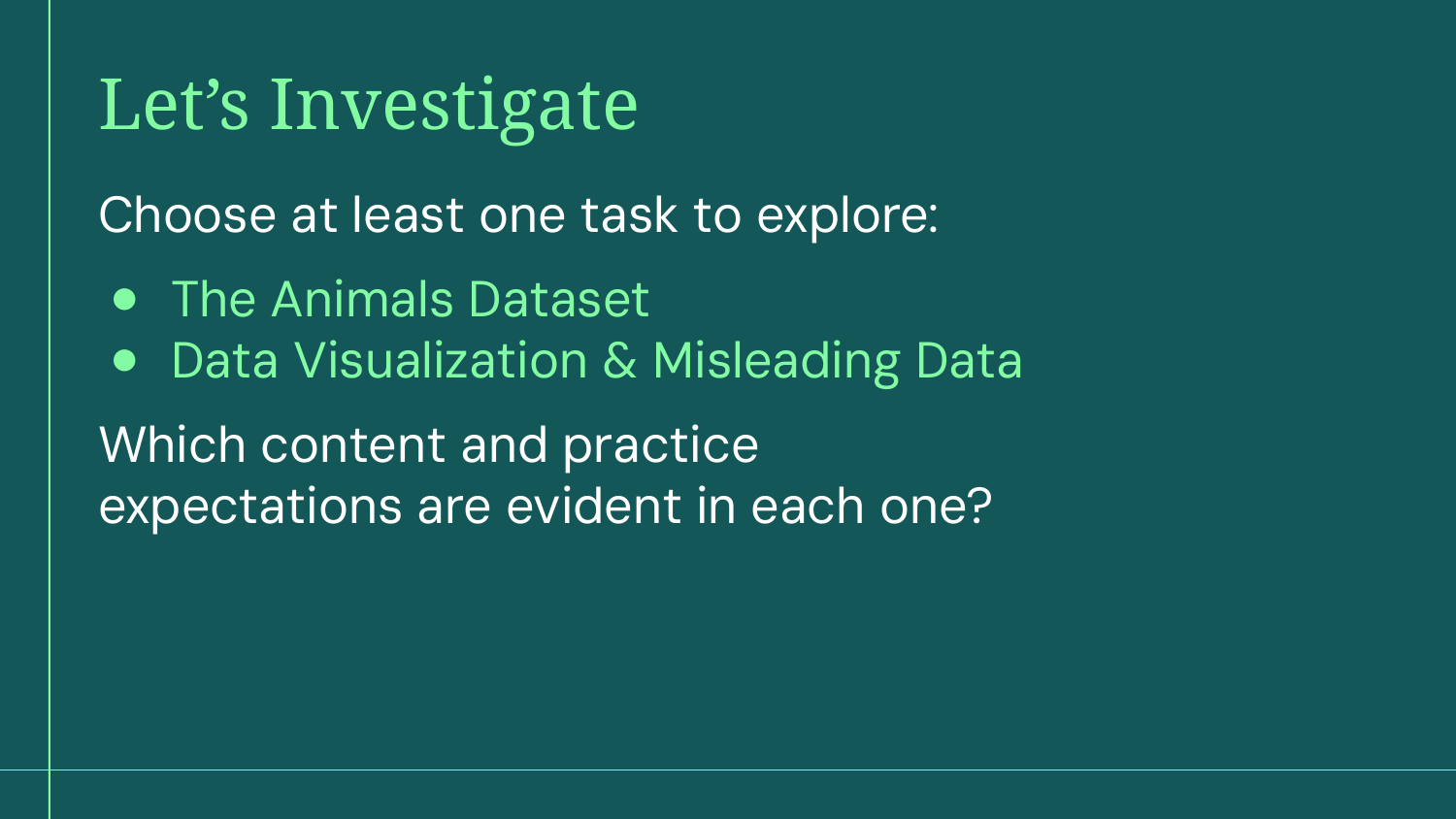

Let’s Investigate
Choose at least one task to explore:
The Animals Dataset
Data Visualization & Misleading Data
Which content and practice expectations are evident in each one?